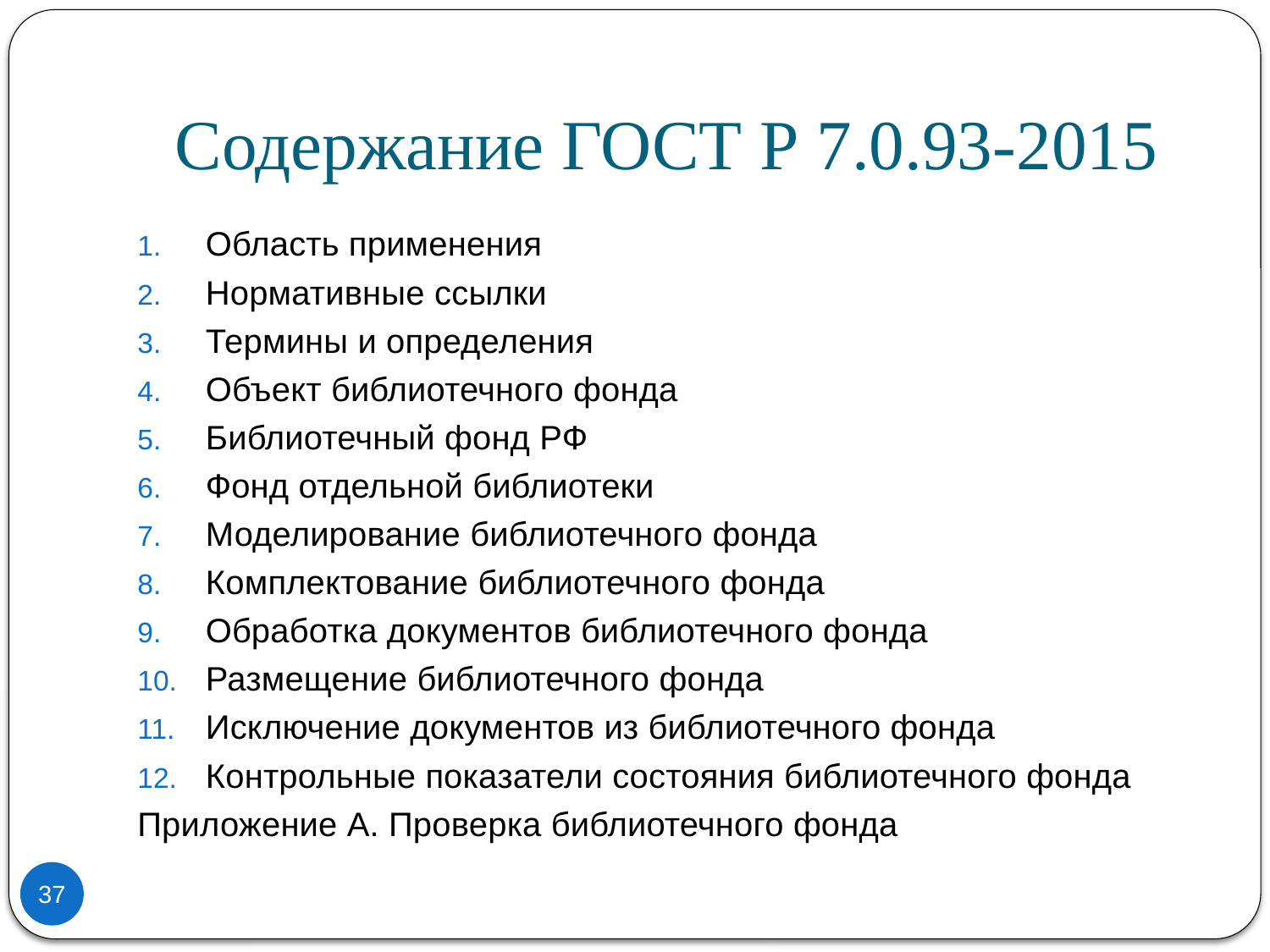

# Содержание ГОСТ Р 7.0.93-2015
Область применения
Нормативные ссылки
Термины и определения
Объект библиотечного фонда
Библиотечный фонд РФ
Фонд отдельной библиотеки
Моделирование библиотечного фонда
Комплектование библиотечного фонда
Обработка документов библиотечного фонда
Размещение библиотечного фонда
Исключение документов из библиотечного фонда
Контрольные показатели состояния библиотечного фонда
Приложение А. Проверка библиотечного фонда
37